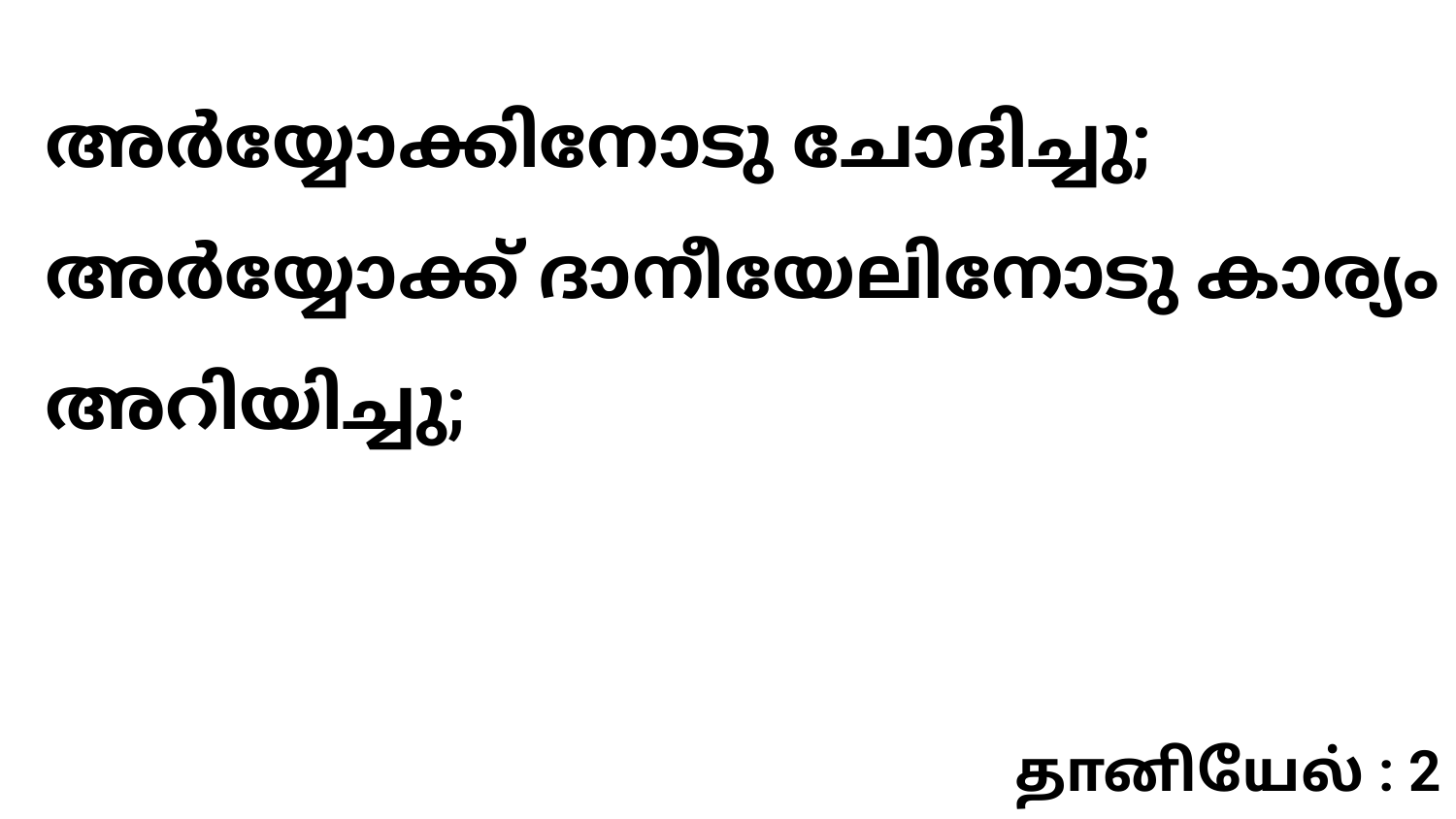

അർയ്യോക്കിനോടു ചോദിച്ചു; അർയ്യോക്ക് ദാനീയേലിനോടു കാര്യം അറിയിച്ചു;
தானியேல் : 2